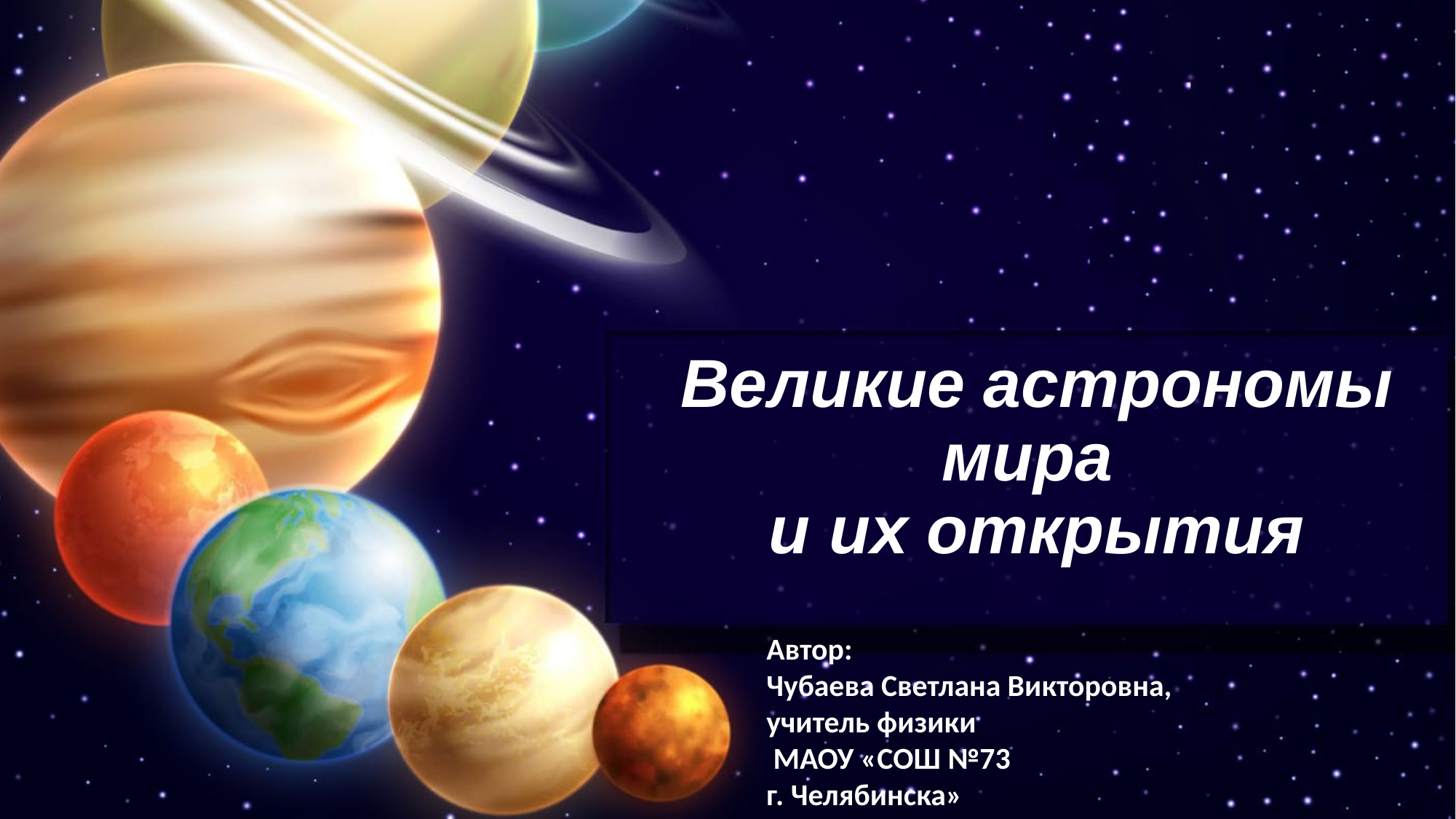

# Великие астрономы мира и их открытия
Автор:
Чубаева Светлана Викторовна,
учитель физики
 МАОУ «СОШ №73
г. Челябинска»